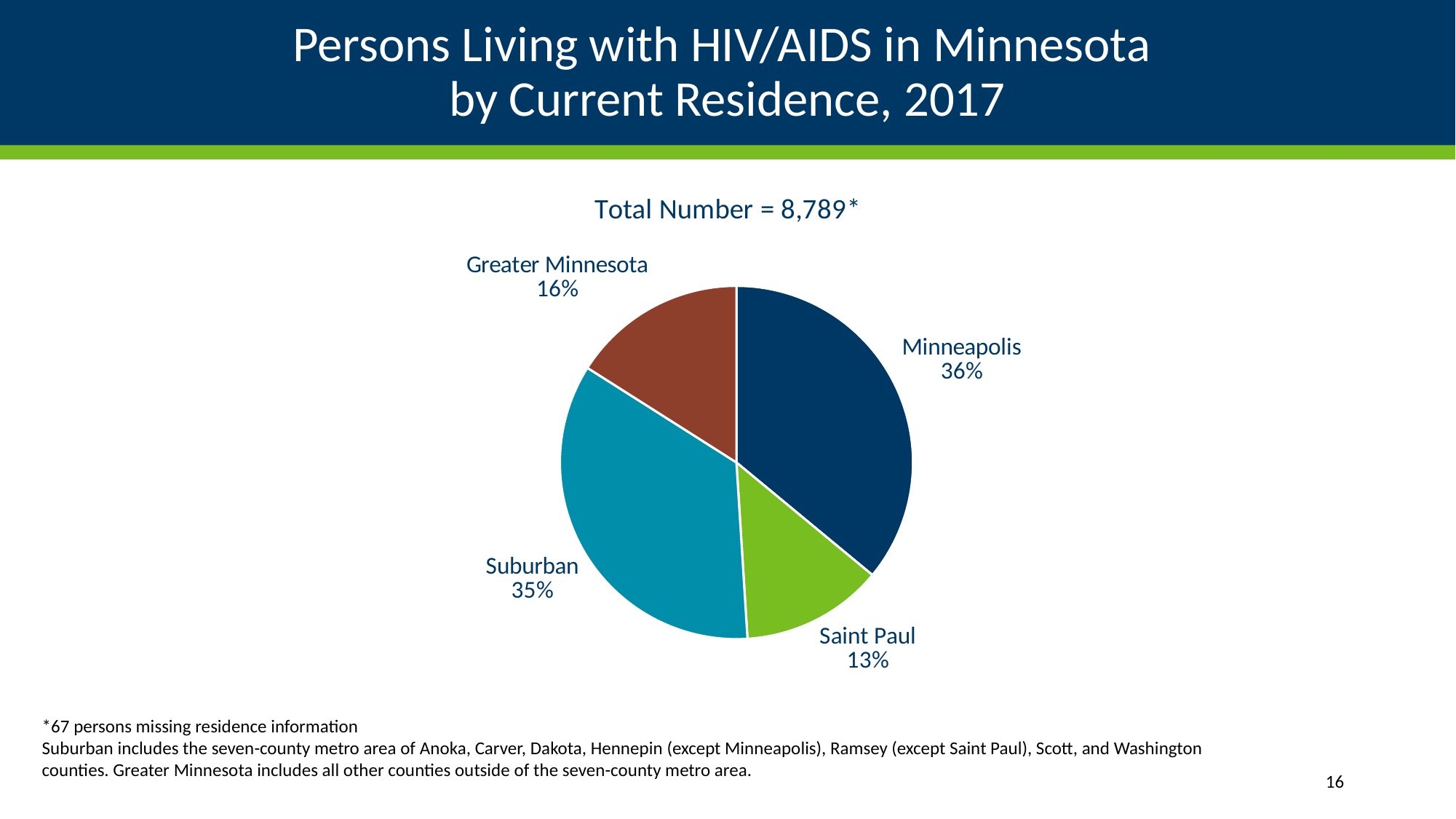

# Persons Living with HIV/AIDS in Minnesota by Current Residence, 2017

### Chart: Total Number = 8,789*

| Category | Total Number = 8,789 |
|---|---|
| Minneapolis | 0.36 |
| Saint Paul | 0.13 |
| Suburban | 0.35 |
| Greater Minnesota | 0.16 |
*67 persons missing residence information
Suburban includes the seven-county metro area of Anoka, Carver, Dakota, Hennepin (except Minneapolis), Ramsey (except Saint Paul), Scott, and Washington counties. Greater Minnesota includes all other counties outside of the seven-county metro area.
16